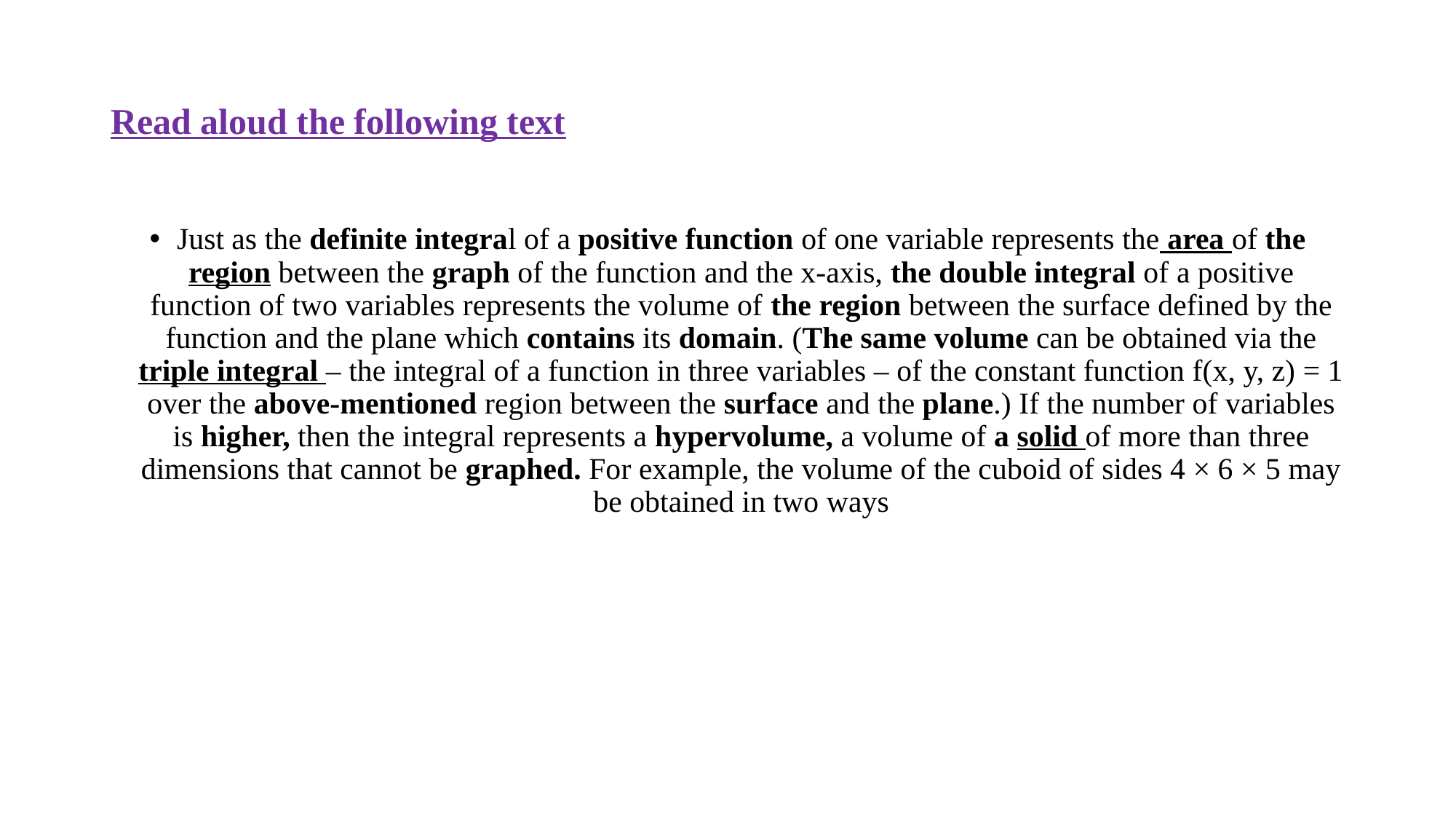

# Read aloud the following text
Just as the definite integral of a positive function of one variable represents the area of the region between the graph of the function and the x-axis, the double integral of a positive function of two variables represents the volume of the region between the surface defined by the function and the plane which contains its domain. (The same volume can be obtained via the triple integral – the integral of a function in three variables – of the constant function f(x, y, z) = 1 over the above-mentioned region between the surface and the plane.) If the number of variables is higher, then the integral represents a hypervolume, a volume of a solid of more than three dimensions that cannot be graphed. For example, the volume of the cuboid of sides 4 × 6 × 5 may be obtained in two ways